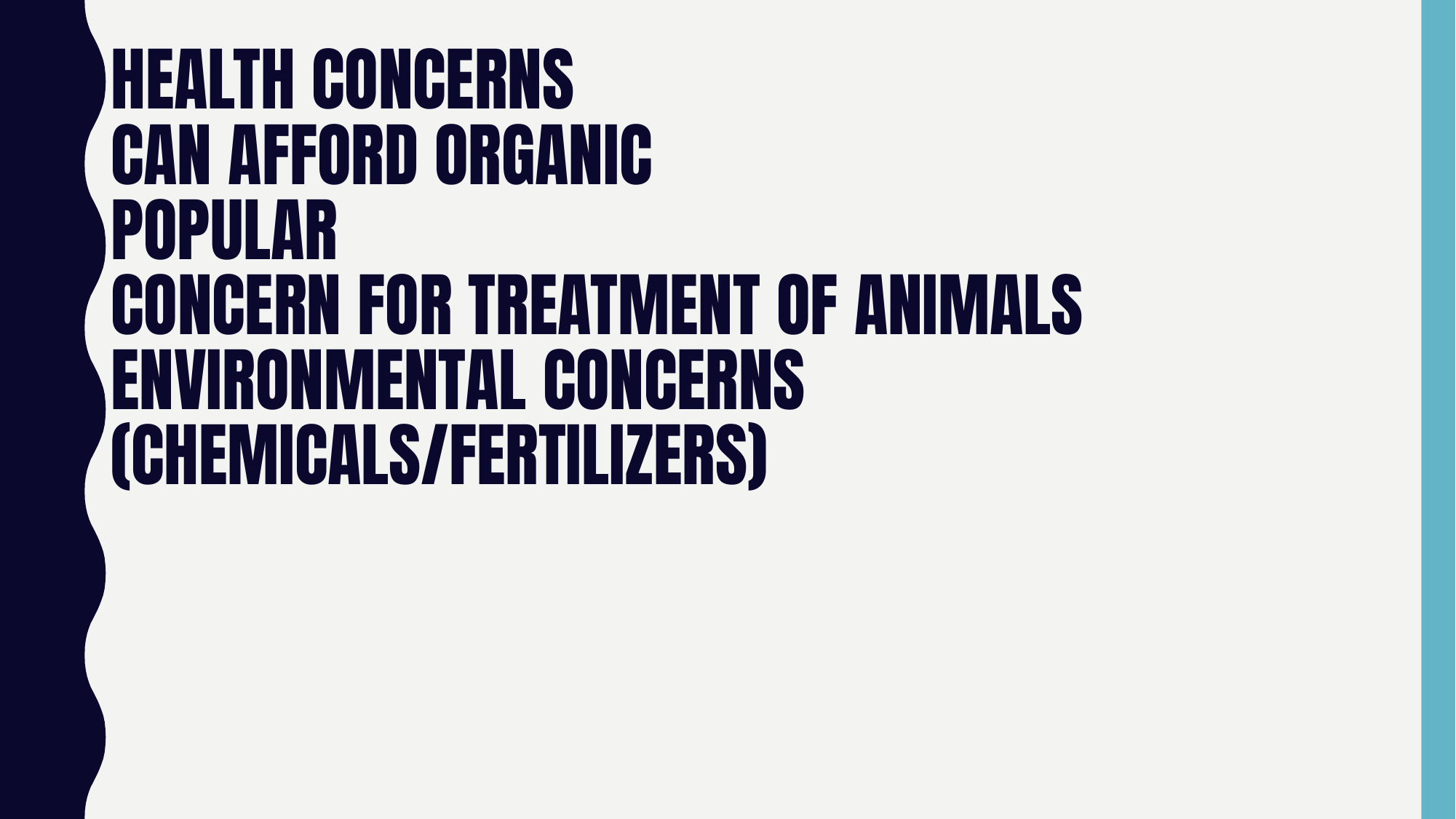

# HEALTH CONCERNS CAN AFFORD ORGANIC POPULAR CONCERN FOR TREATMENT OF ANIMALS ENVIRONMENTAL CONCERNS (CHEMICALS/FERTILIZERS)